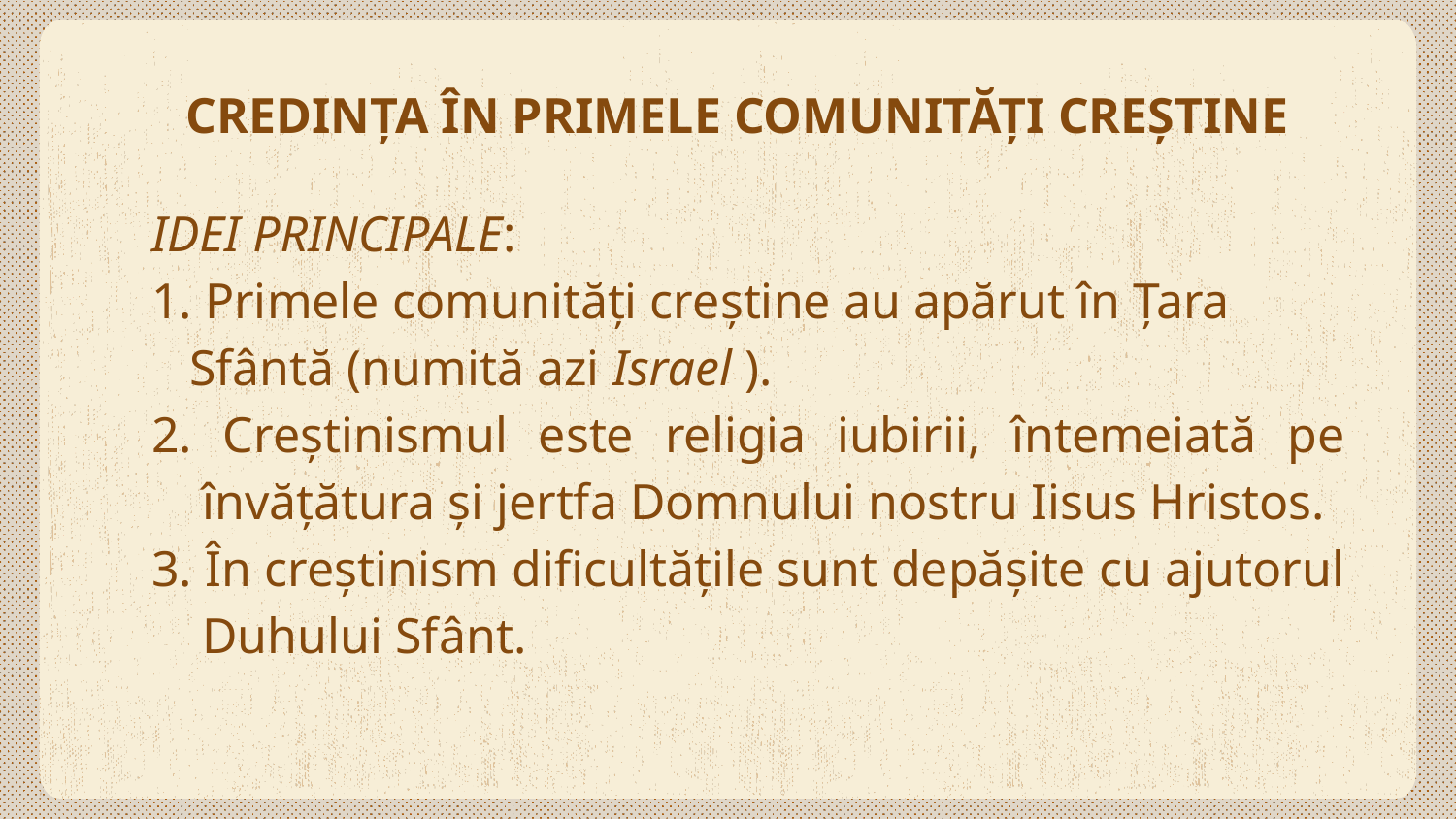

# CREDINȚA ÎN PRIMELE COMUNITĂȚI CREȘTINE
IDEI PRINCIPALE:
1. Primele comunități creștine au apărut în Țara
   Sfântă (numită azi Israel ).
2. Creștinismul este religia iubirii, întemeiată pe învățătura și jertfa Domnului nostru Iisus Hristos.
3. În creștinism dificultățile sunt depășite cu ajutorul Duhului Sfânt.